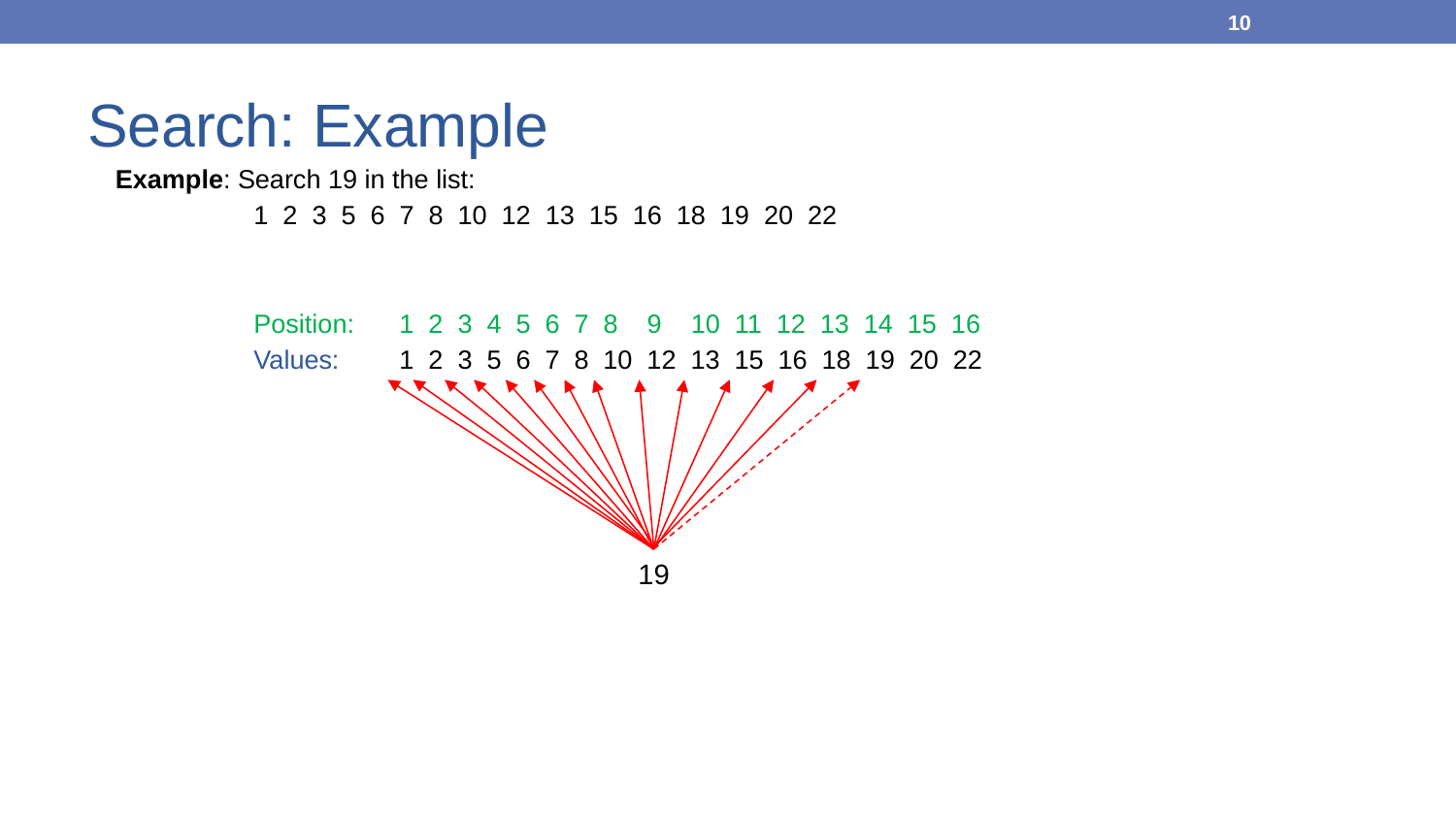

10
# Search: Example
 Example: Search 19 in the list:
	1  2  3  5  6  7  8  10  12  13  15  16  18  19  20  22

	Position:	1  2  3  4  5  6  7  8    9    10  11  12  13  14  15  16
	Values:	1  2  3  5  6  7  8  10  12  13  15  16  18  19  20  22
19
10